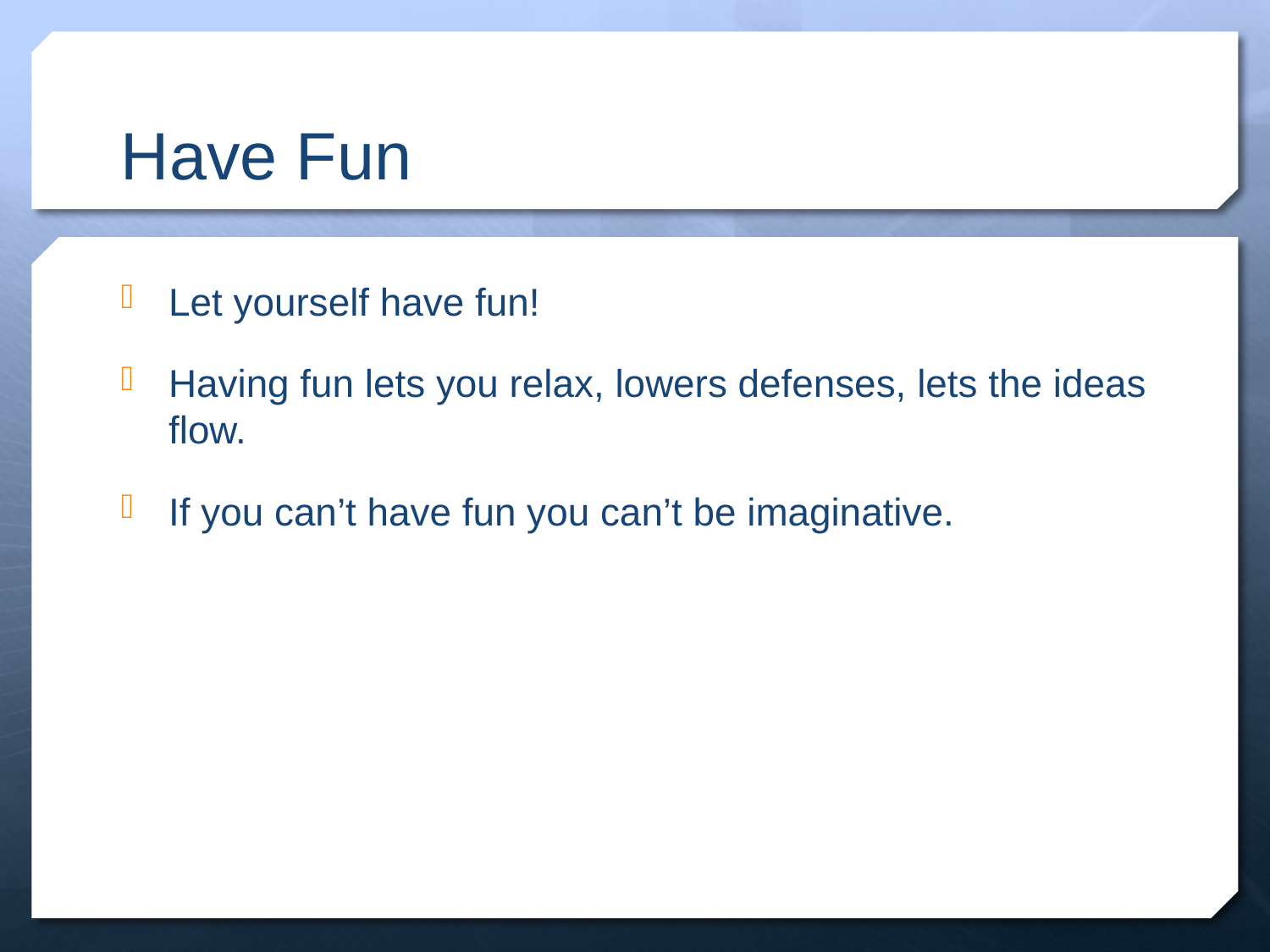

# Have Fun
Let yourself have fun!
Having fun lets you relax, lowers defenses, lets the ideas flow.
If you can’t have fun you can’t be imaginative.